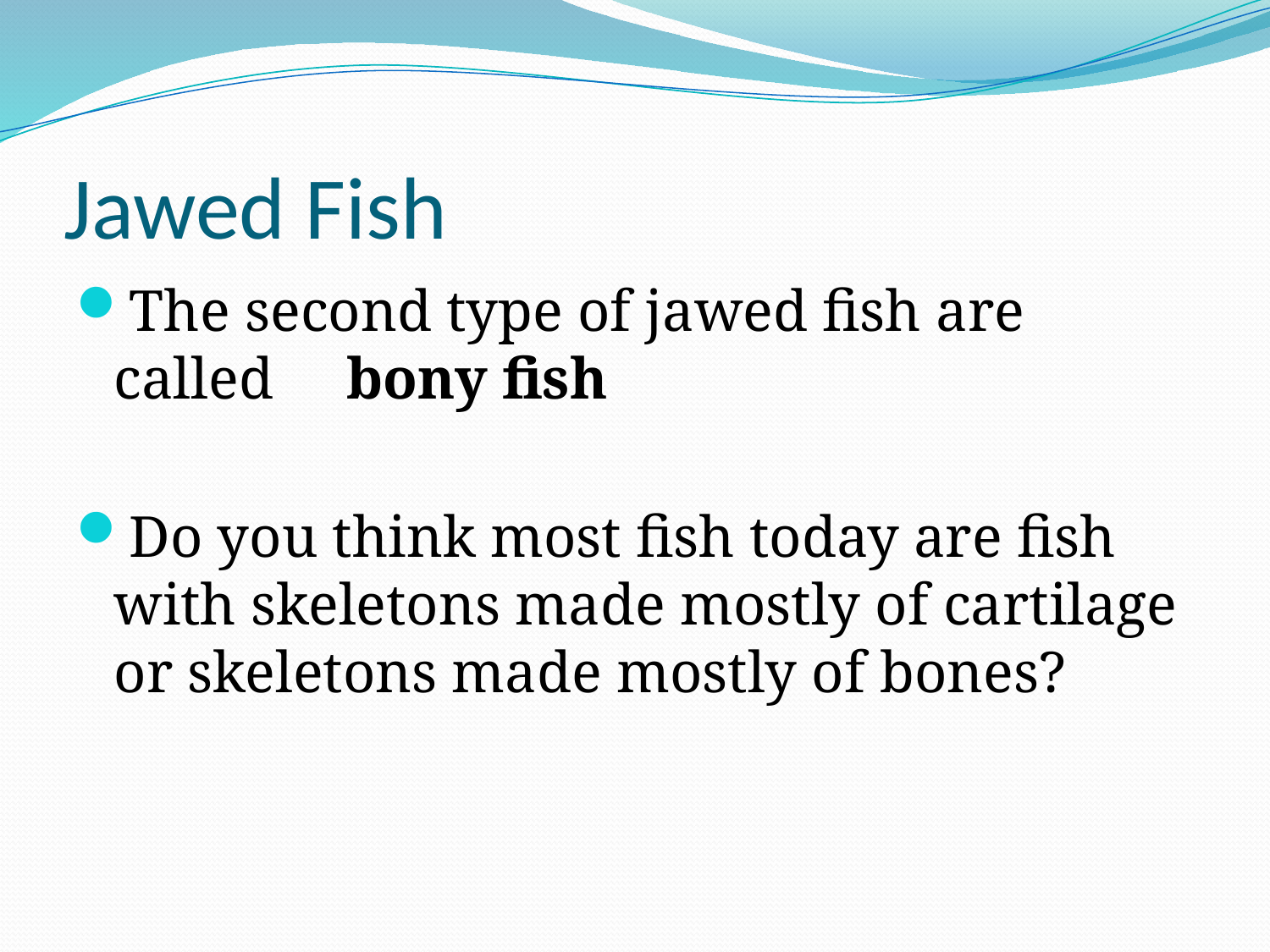

# Jawed Fish
The second type of jawed fish are called     bony fish

Do you think most fish today are fish with skeletons made mostly of cartilage or skeletons made mostly of bones?